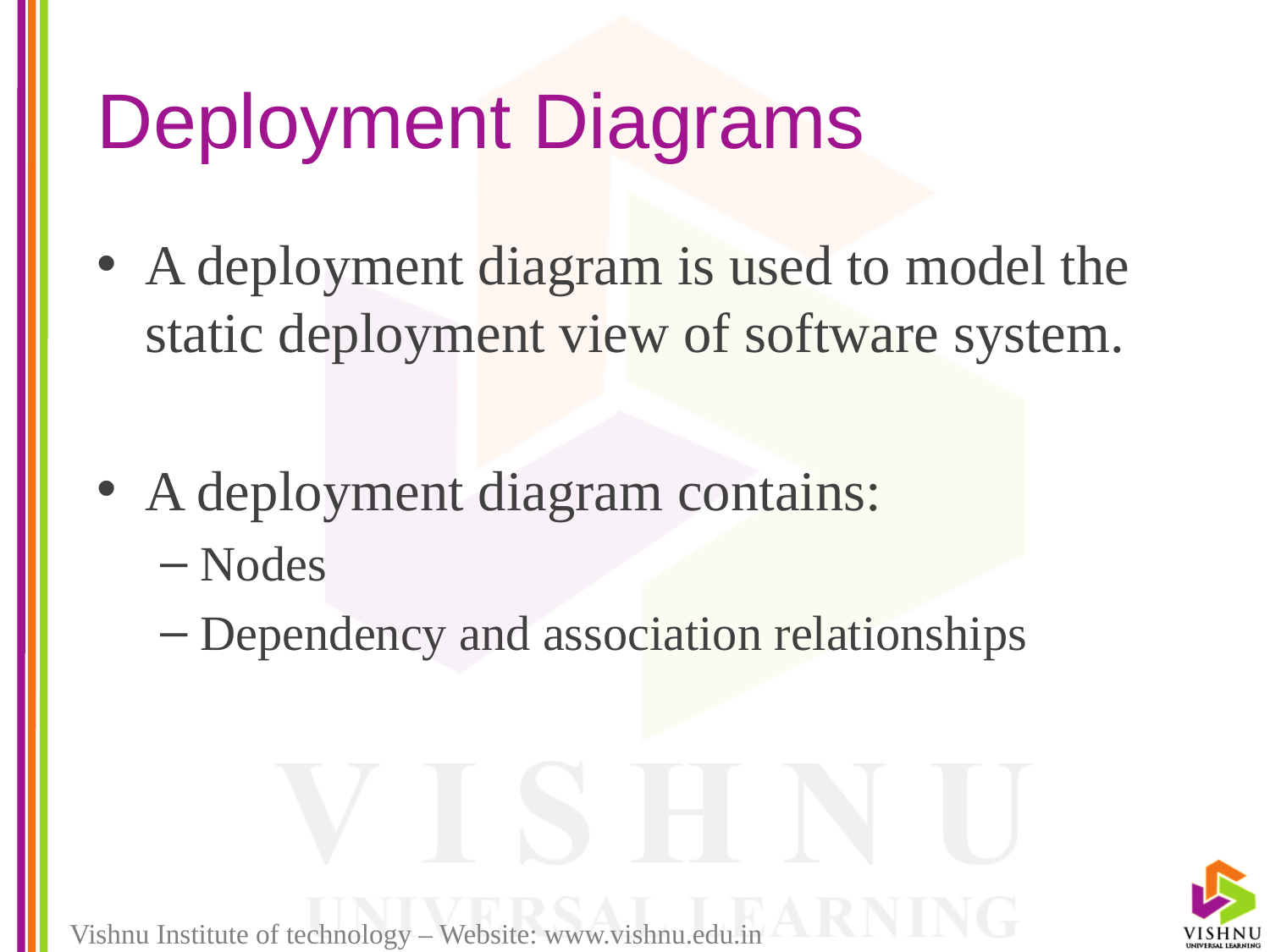

# Deployment Diagrams
A deployment diagram is used to model the static deployment view of software system.

A deployment diagram contains:
Nodes
Dependency and association relationships